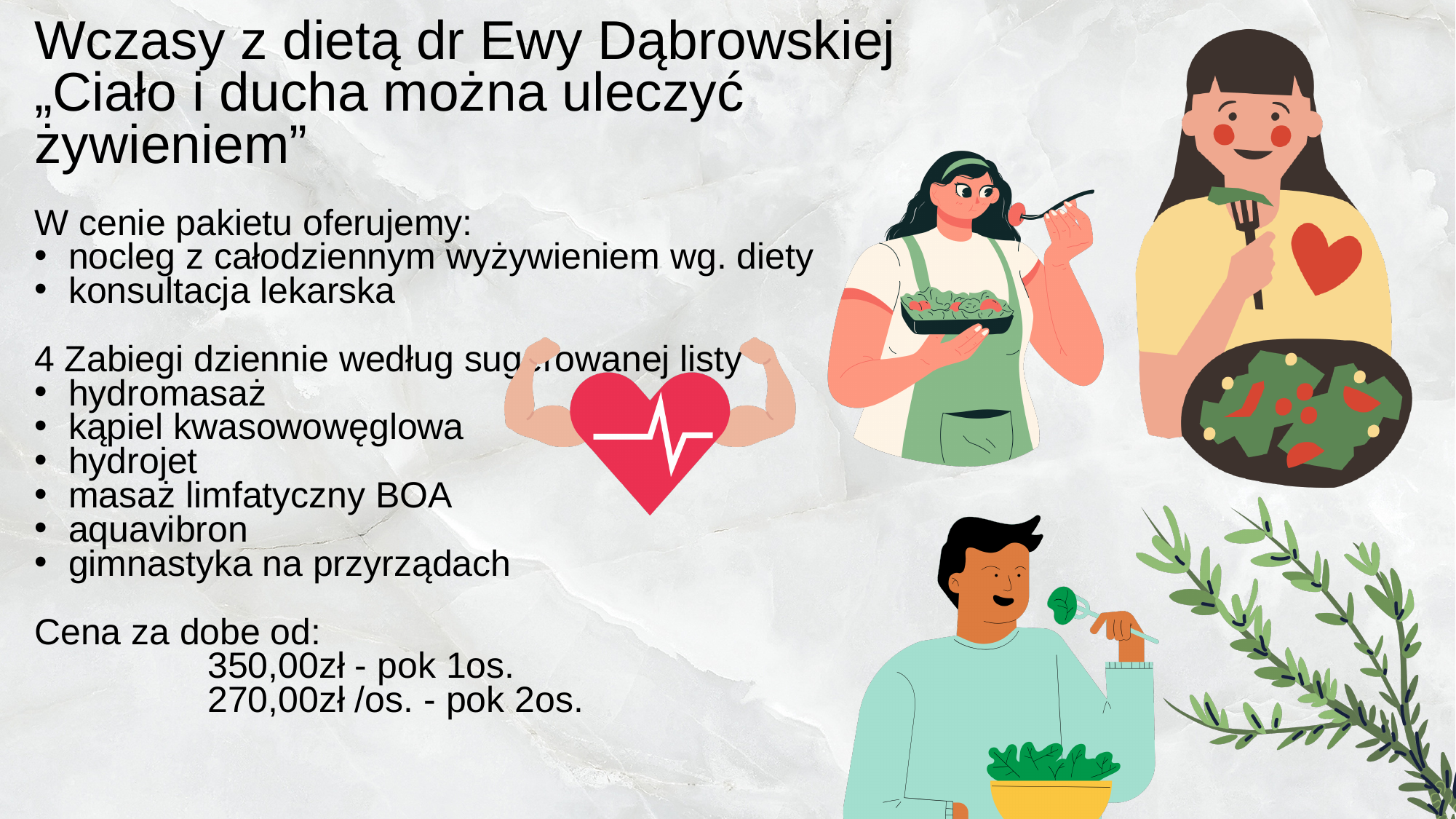

Wczasy z dietą dr Ewy Dąbrowskiej
„Ciało i ducha można uleczyć żywieniem”

W cenie pakietu oferujemy:
nocleg z całodziennym wyżywieniem wg. diety
konsultacja lekarska

4 Zabiegi dziennie według sugerowanej listy
hydromasaż
kąpiel kwasowowęglowa
hydrojet
masaż limfatyczny BOA
aquavibron
gimnastyka na przyrządach

Cena za dobe od:
                 350,00zł - pok 1os.
                 270,00zł /os. - pok 2os.